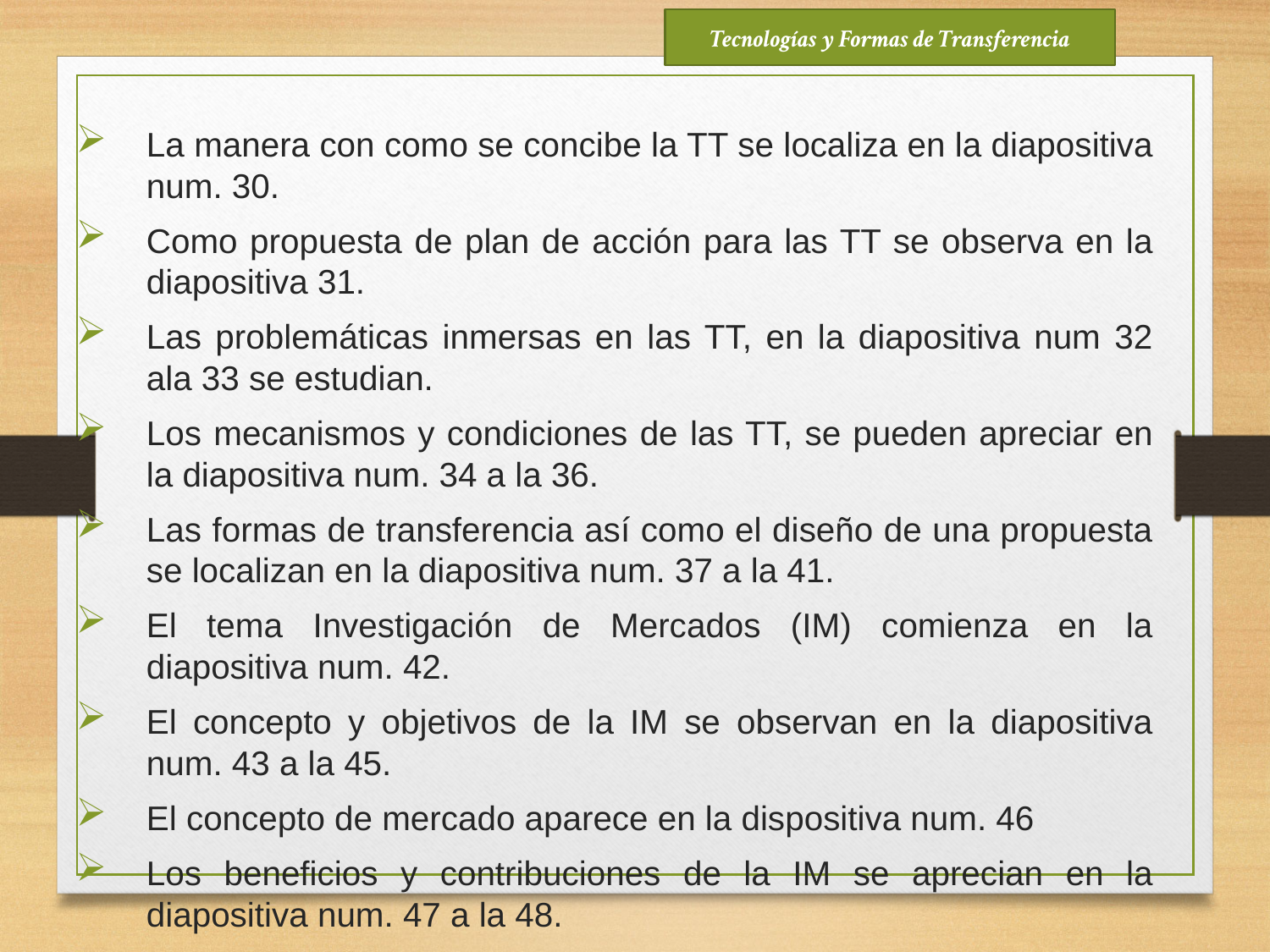

Tecnologías y Formas de Transferencia
La manera con como se concibe la TT se localiza en la diapositiva num. 30.
Como propuesta de plan de acción para las TT se observa en la diapositiva 31.
Las problemáticas inmersas en las TT, en la diapositiva num 32 ala 33 se estudian.
Los mecanismos y condiciones de las TT, se pueden apreciar en la diapositiva num. 34 a la 36.
Las formas de transferencia así como el diseño de una propuesta se localizan en la diapositiva num. 37 a la 41.
El tema Investigación de Mercados (IM) comienza en la diapositiva num. 42.
El concepto y objetivos de la IM se observan en la diapositiva num. 43 a la 45.
El concepto de mercado aparece en la dispositiva num. 46
Los beneficios y contribuciones de la IM se aprecian en la diapositiva num. 47 a la 48.